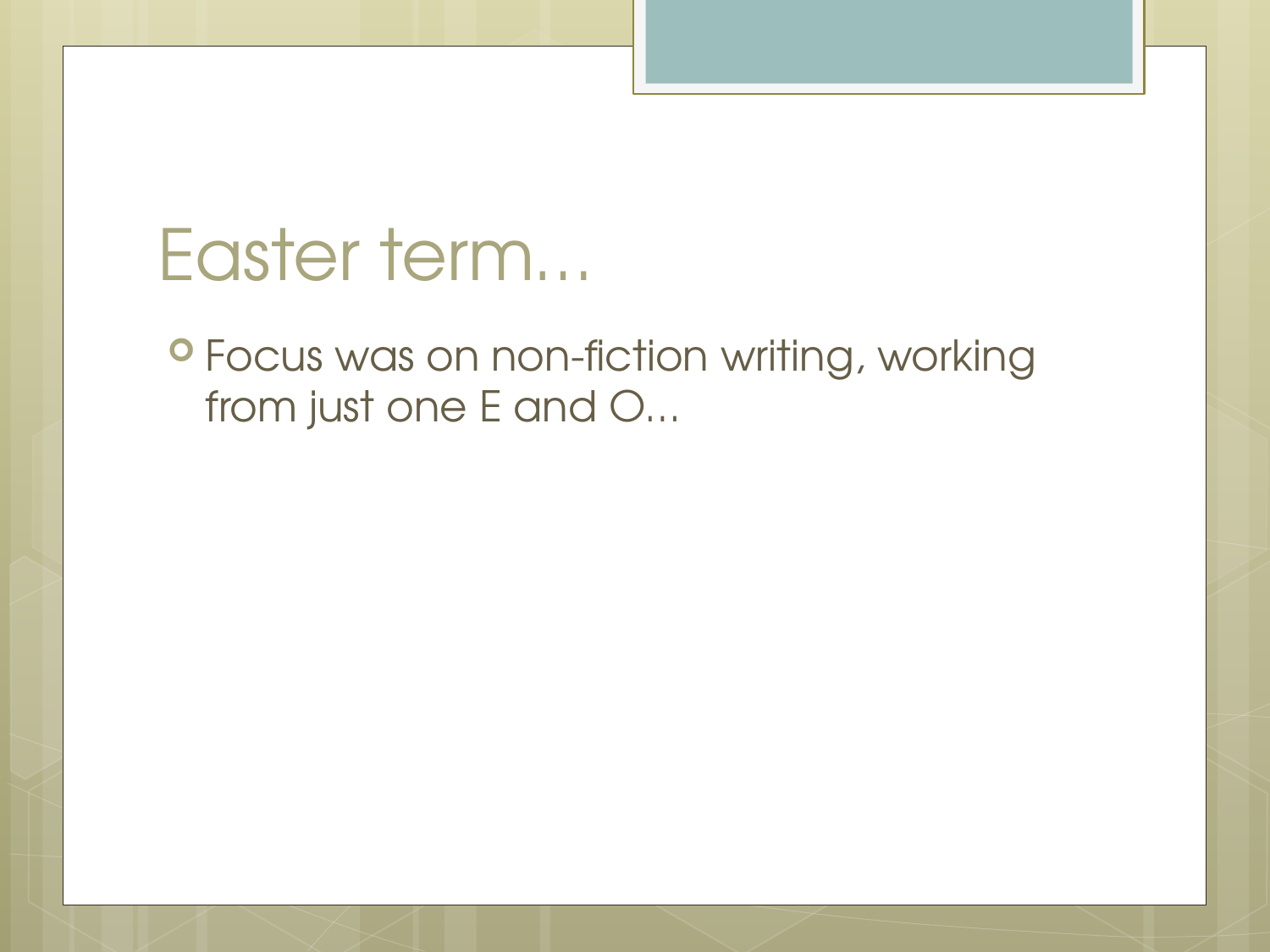

# Easter term…
Focus was on non-fiction writing, working from just one E and O…